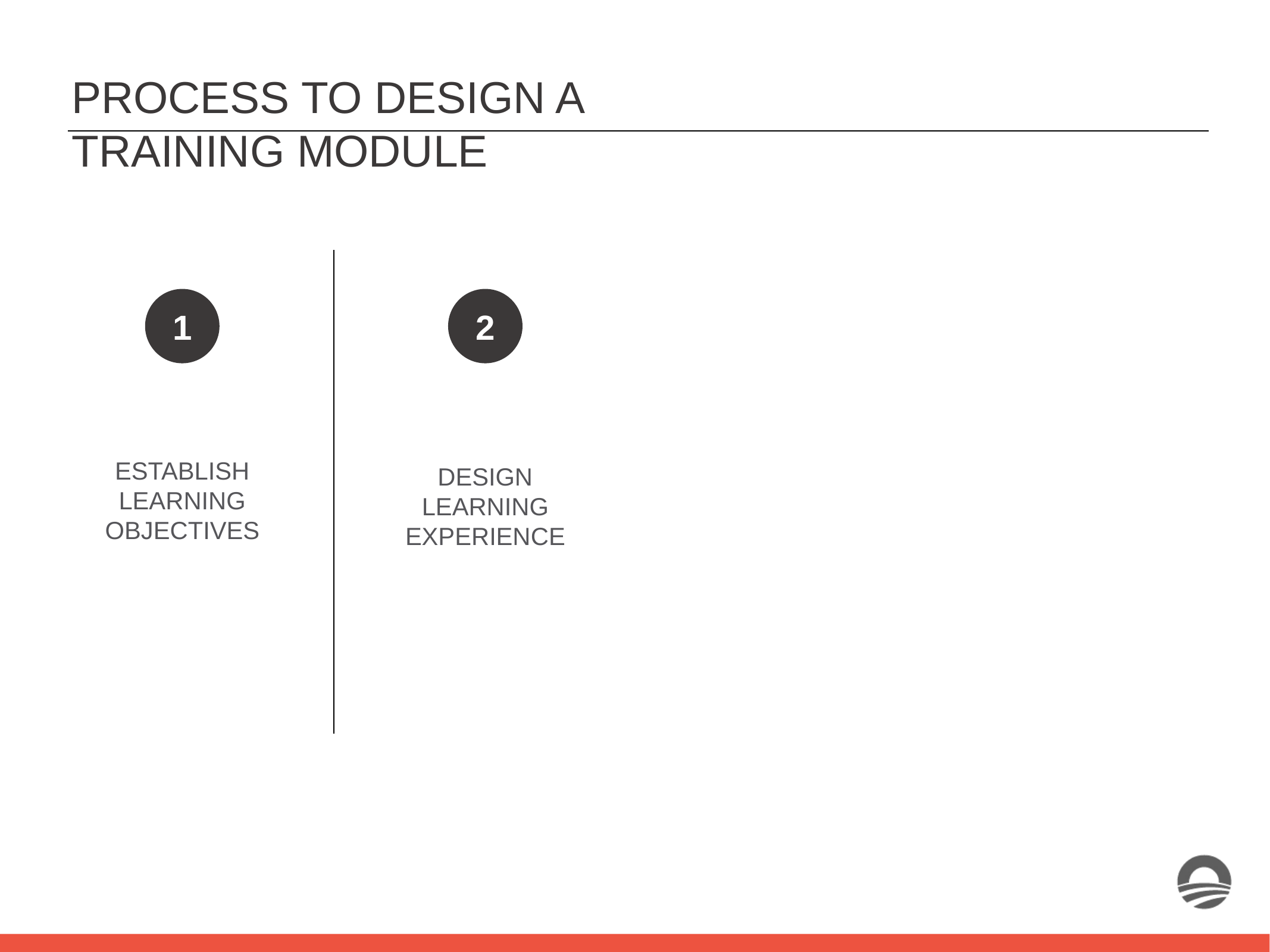

PROCESS TO DESIGN A TRAINING MODULE
1
2

ESTABLISH LEARNING OBJECTIVES
DESIGN LEARNING EXPERIENCE